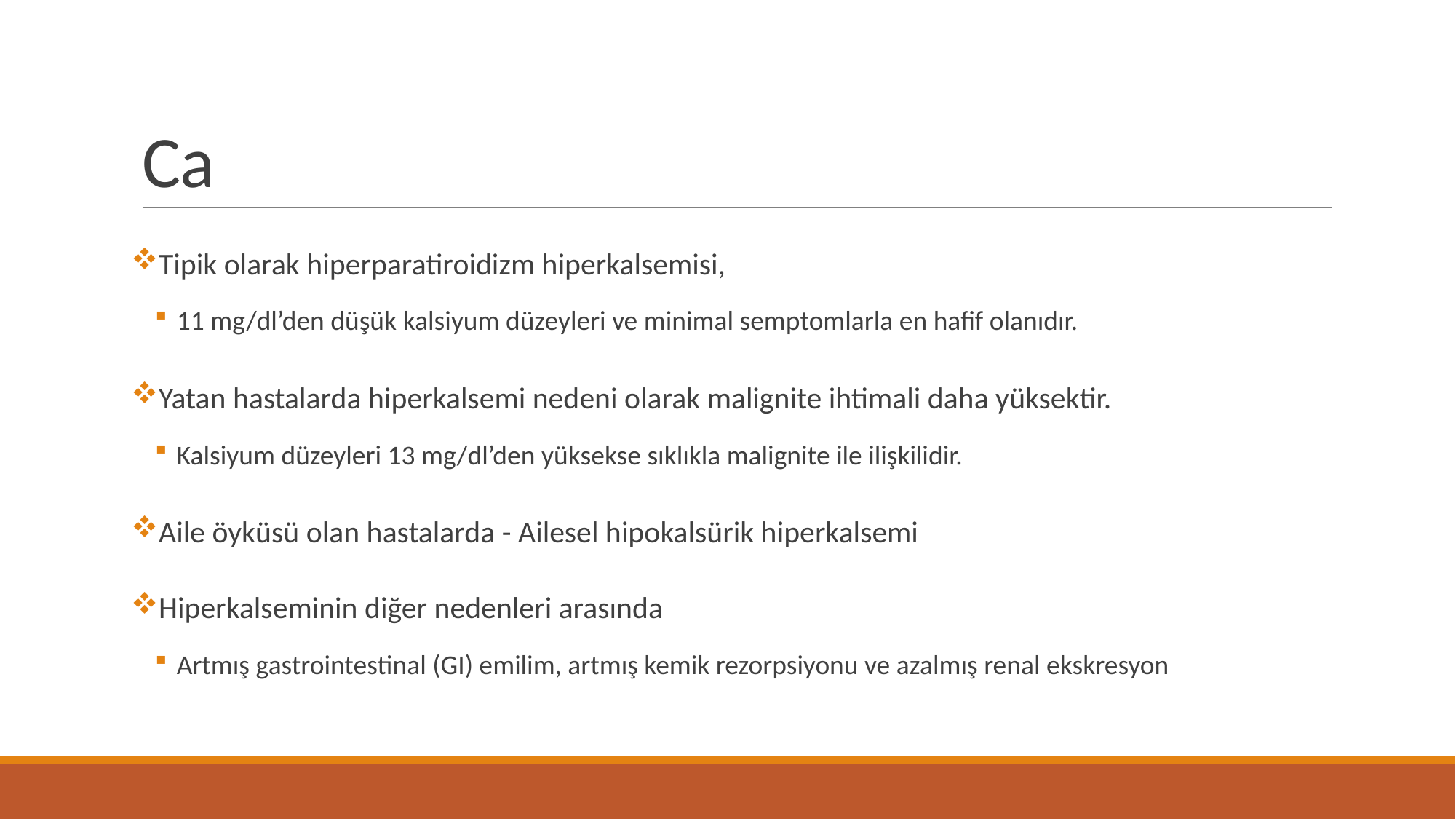

# Ca
Tipik olarak hiperparatiroidizm hiperkalsemisi,
11 mg/dl’den düşük kalsiyum düzeyleri ve minimal semptomlarla en hafif olanıdır.
Yatan hastalarda hiperkalsemi nedeni olarak malignite ihtimali daha yüksektir.
Kalsiyum düzeyleri 13 mg/dl’den yüksekse sıklıkla malignite ile ilişkilidir.
Aile öyküsü olan hastalarda - Ailesel hipokalsürik hiperkalsemi
Hiperkalseminin diğer nedenleri arasında
Artmış gastrointestinal (GI) emilim, artmış kemik rezorpsiyonu ve azalmış renal ekskresyon